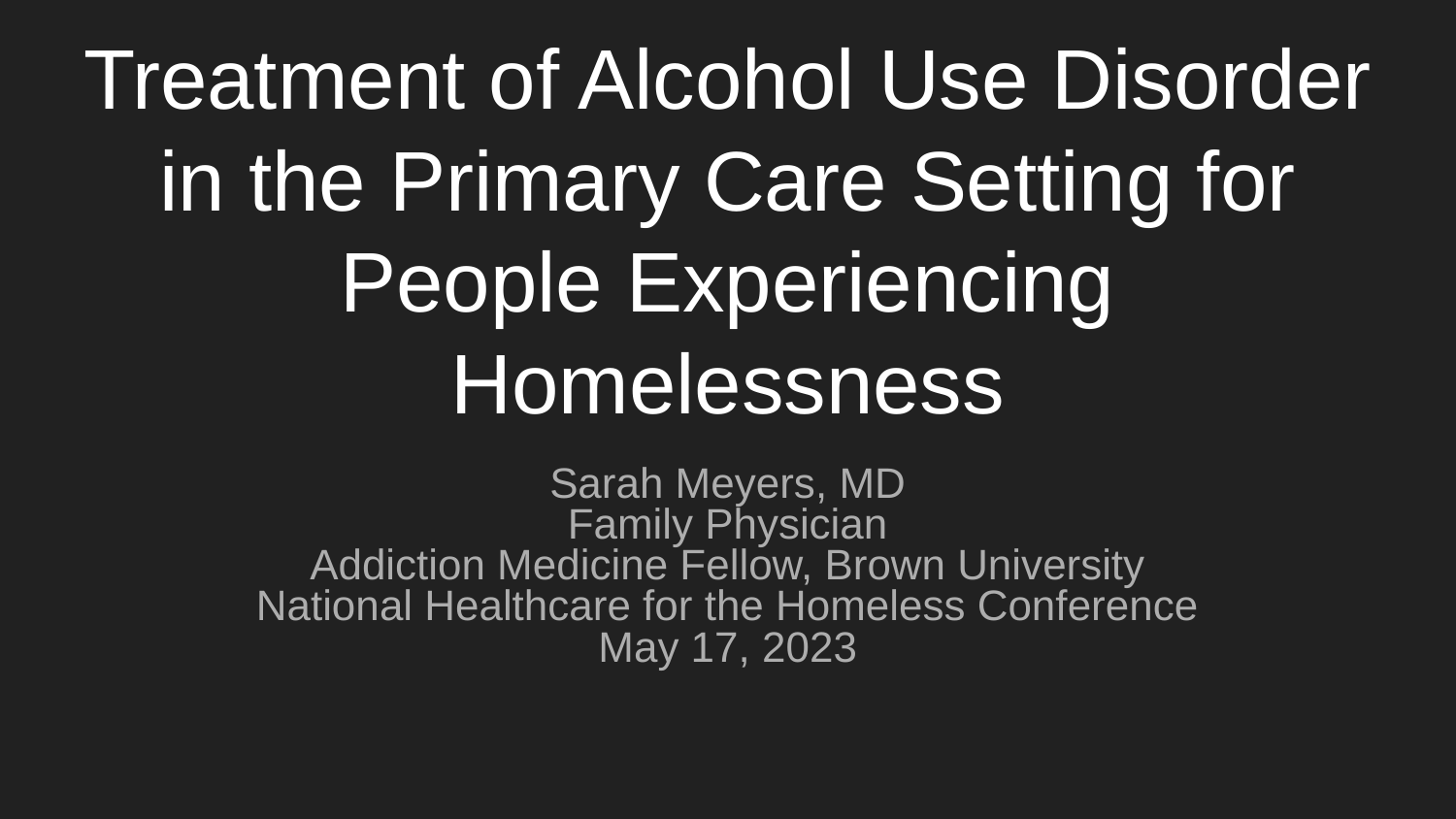

# Treatment of Alcohol Use Disorder in the Primary Care Setting for People Experiencing Homelessness
Sarah Meyers, MD
Family Physician
Addiction Medicine Fellow, Brown University
National Healthcare for the Homeless Conference
May 17, 2023